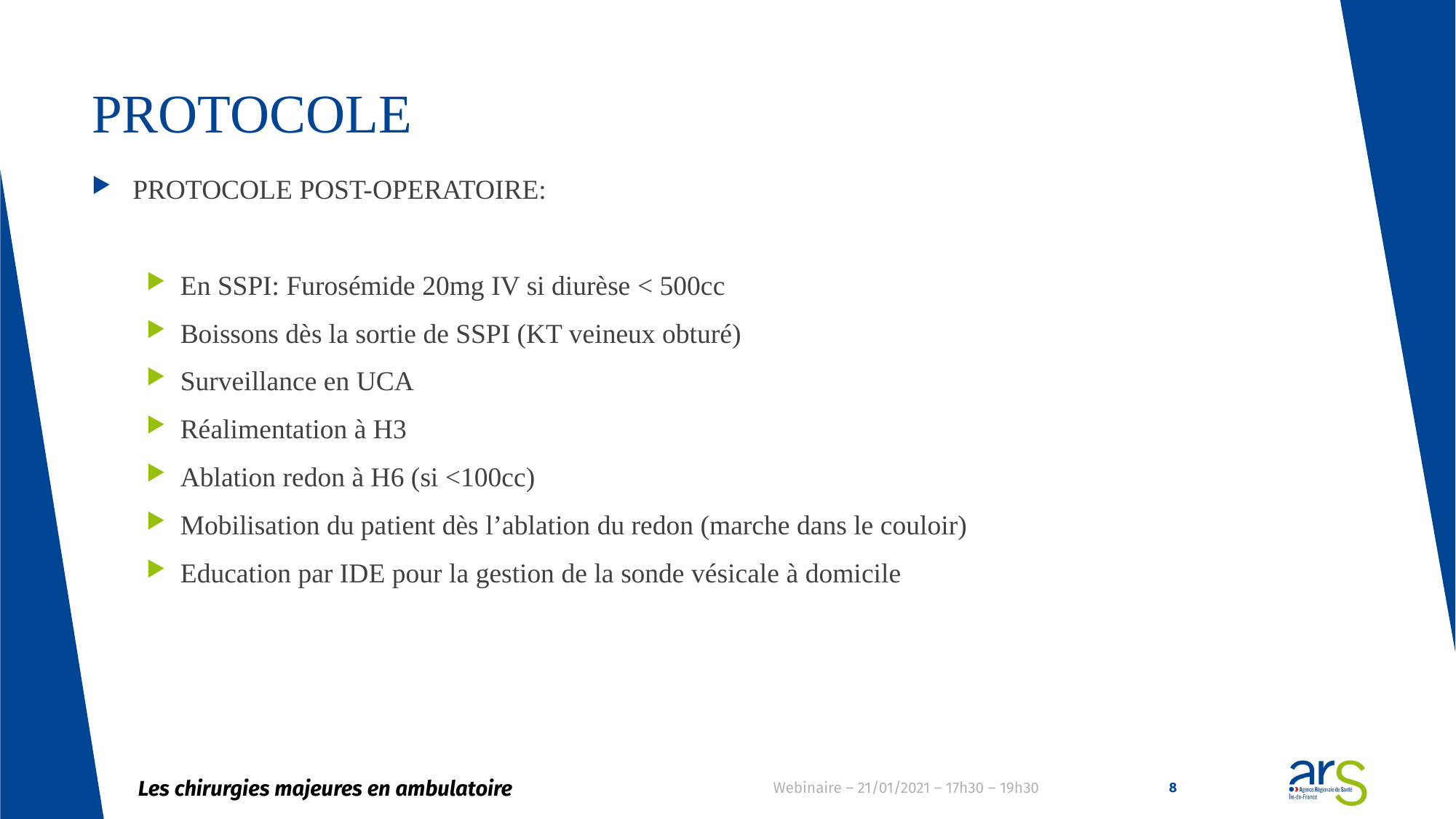

# PROTOCOLE
PROTOCOLE POST-OPERATOIRE:

En SSPI: Furosémide 20mg IV si diurèse < 500cc
Boissons dès la sortie de SSPI (KT veineux obturé)
Surveillance en UCA
Réalimentation à H3
Ablation redon à H6 (si <100cc)
Mobilisation du patient dès l’ablation du redon (marche dans le couloir)
Education par IDE pour la gestion de la sonde vésicale à domicile

Les chirurgies majeures en ambulatoire
Webinaire – 21/01/2021 – 17h30 – 19h30
8